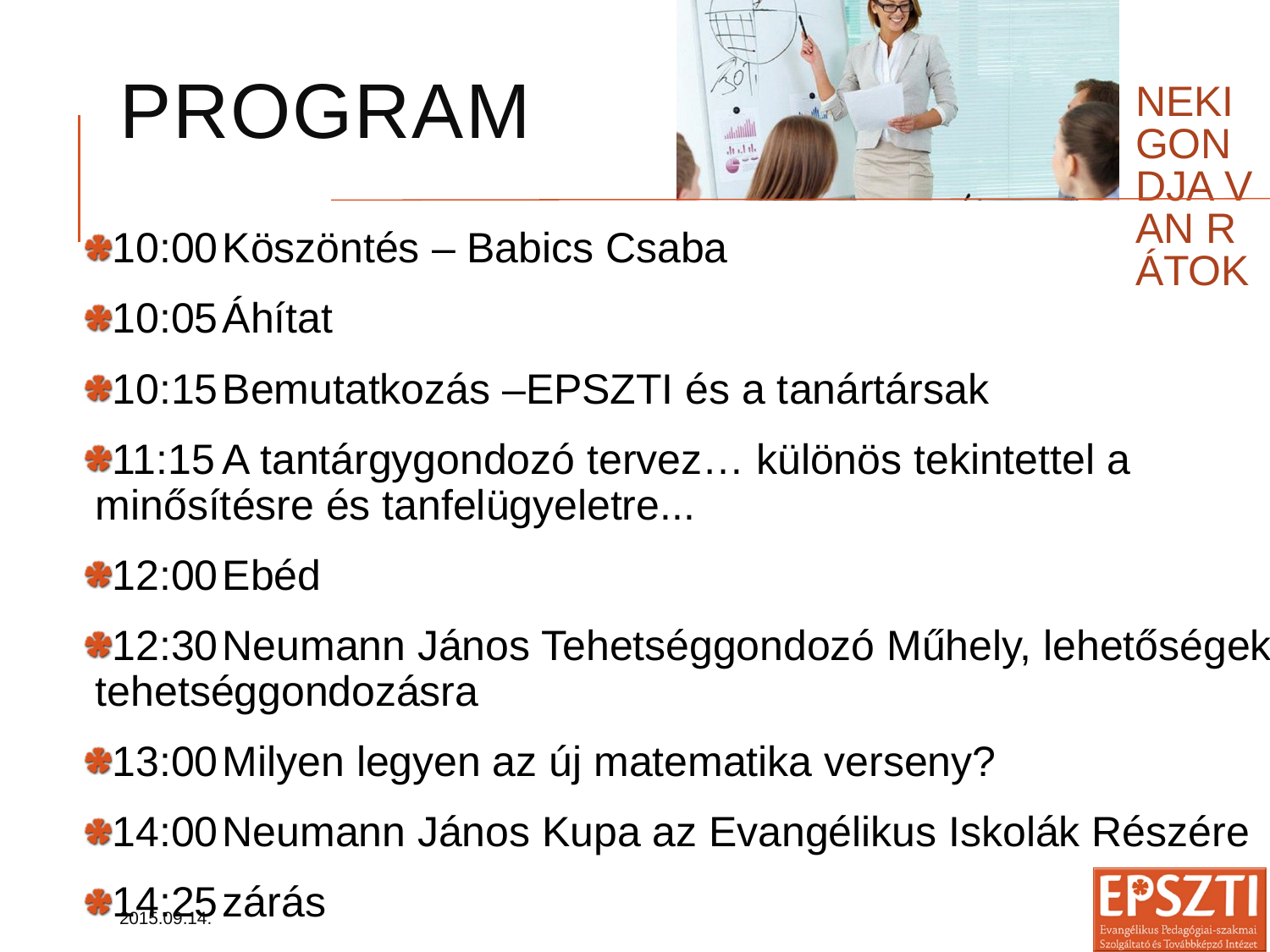

Neki gondja van rátok
# Program
10:00	Köszöntés – Babics Csaba
10:05	Áhítat
10:15	Bemutatkozás –EPSZTI és a tanártársak
11:15	A tantárgygondozó tervez… különös tekintettel a minősítésre és tanfelügyeletre...
12:00	Ebéd
12:30	Neumann János Tehetséggondozó Műhely, lehetőségek tehetséggondozásra
13:00	Milyen legyen az új matematika verseny?
14:00	Neumann János Kupa az Evangélikus Iskolák Részére
14:25	zárás

2015.09.14.